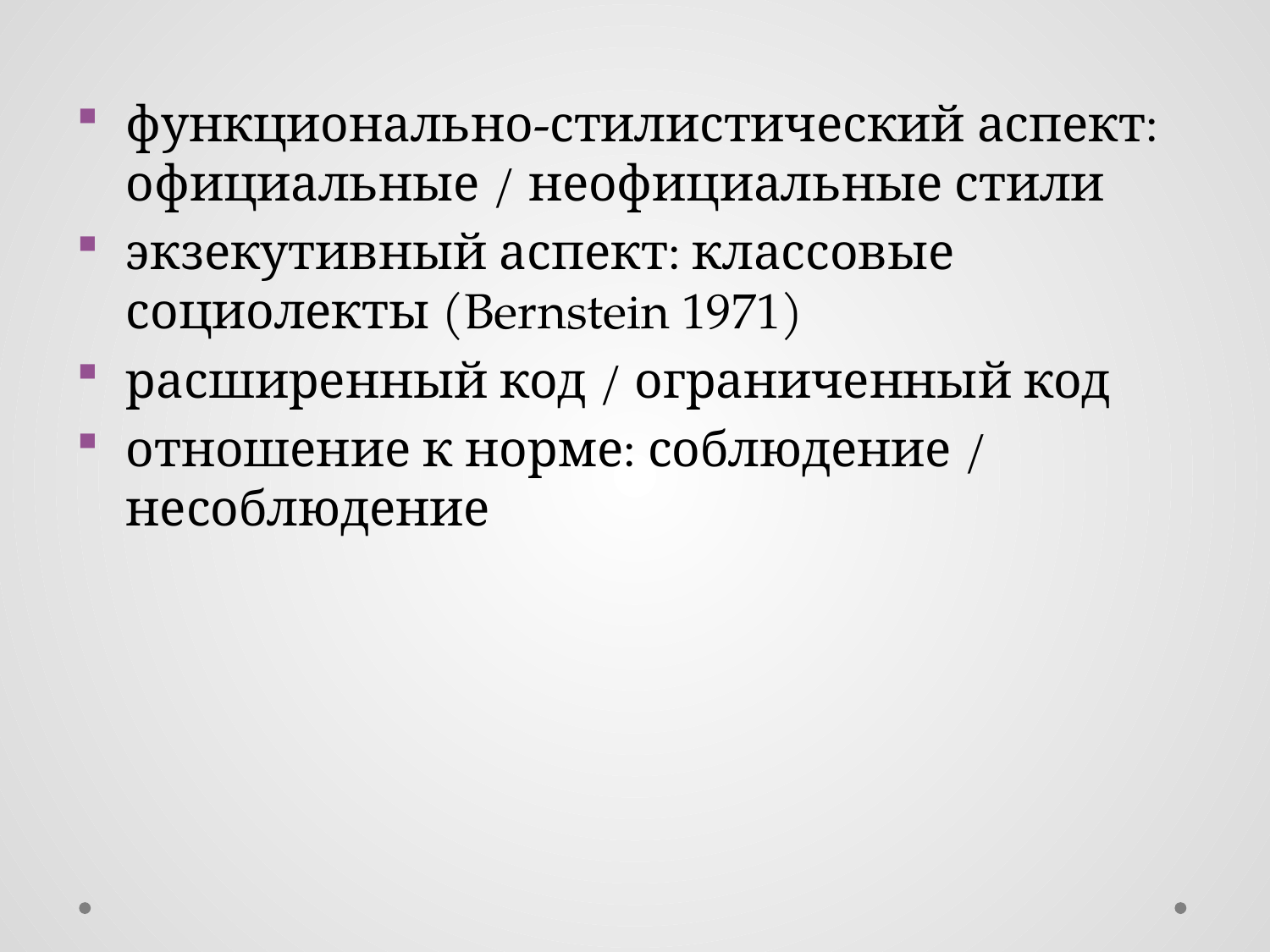

функционально-стилистический аспект: официальные / неофициальные стили
экзекутивный аспект: классовые социолекты (Bernstein 1971)
расширенный код / ограниченный код
отношение к норме: соблюдение / несоблюдение